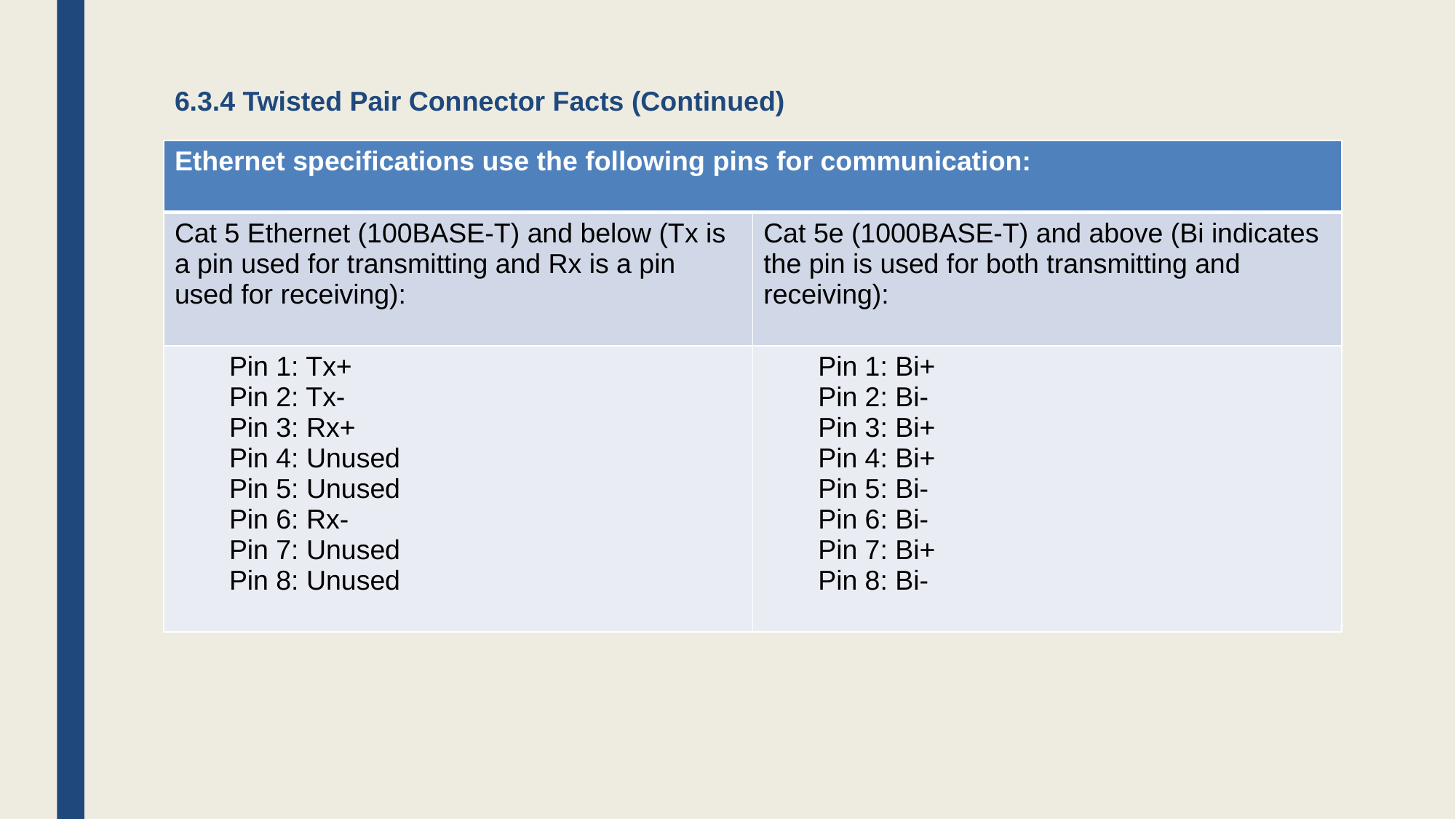

# 6.3.4 Twisted Pair Connector Facts (Continued)
| Ethernet specifications use the following pins for communication: |  |
| --- | --- |
| Cat 5 Ethernet (100BASE-T) and below (Tx is a pin used for transmitting and Rx is a pin used for receiving): | Cat 5e (1000BASE-T) and above (Bi indicates the pin is used for both transmitting and receiving): |
| Pin 1: Tx+ Pin 2: Tx- Pin 3: Rx+ Pin 4: Unused Pin 5: Unused Pin 6: Rx- Pin 7: Unused Pin 8: Unused | Pin 1: Bi+ Pin 2: Bi- Pin 3: Bi+ Pin 4: Bi+ Pin 5: Bi- Pin 6: Bi- Pin 7: Bi+ Pin 8: Bi- |